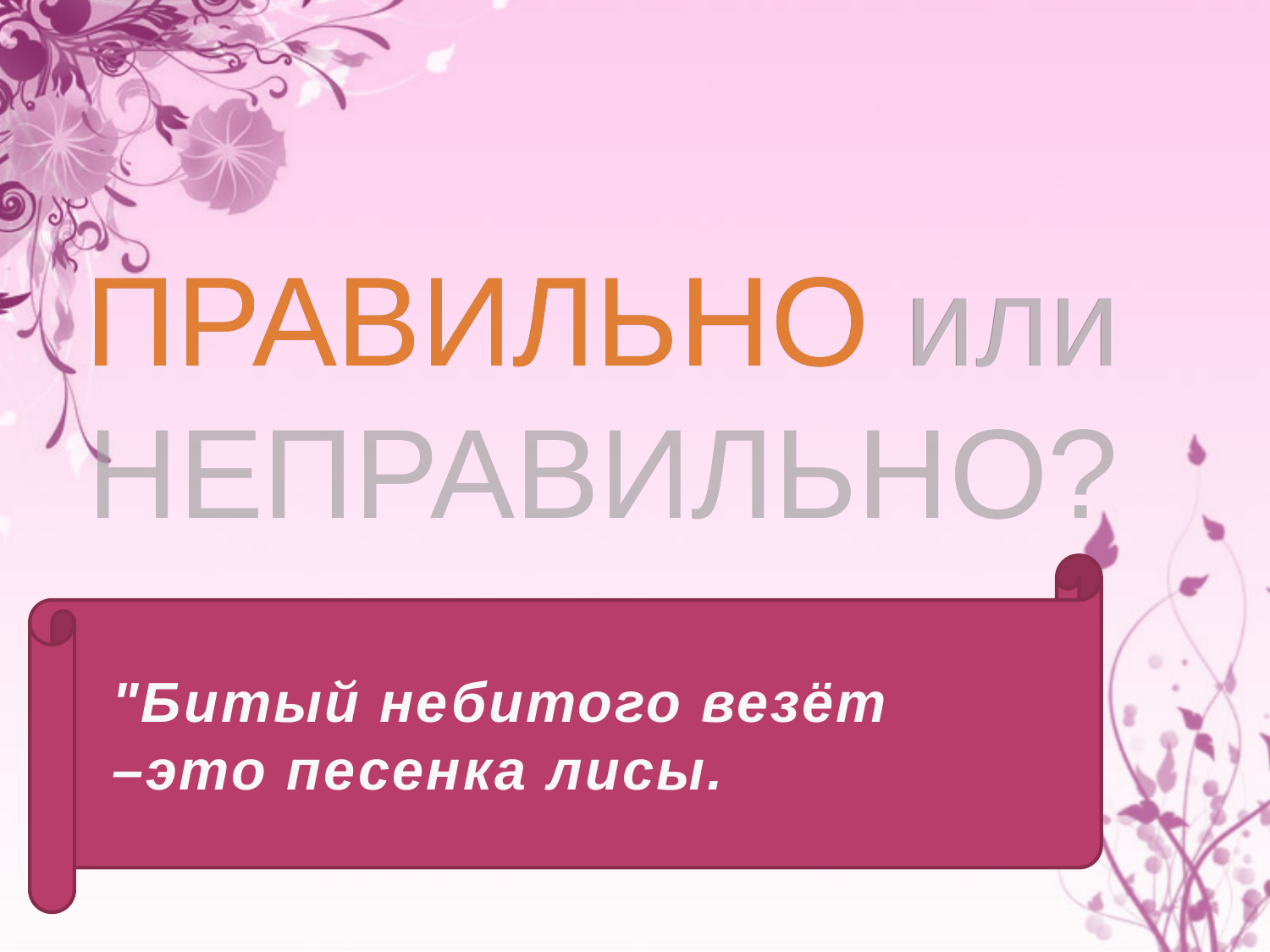

# "Битый небитого везёт –это песенка лисы.